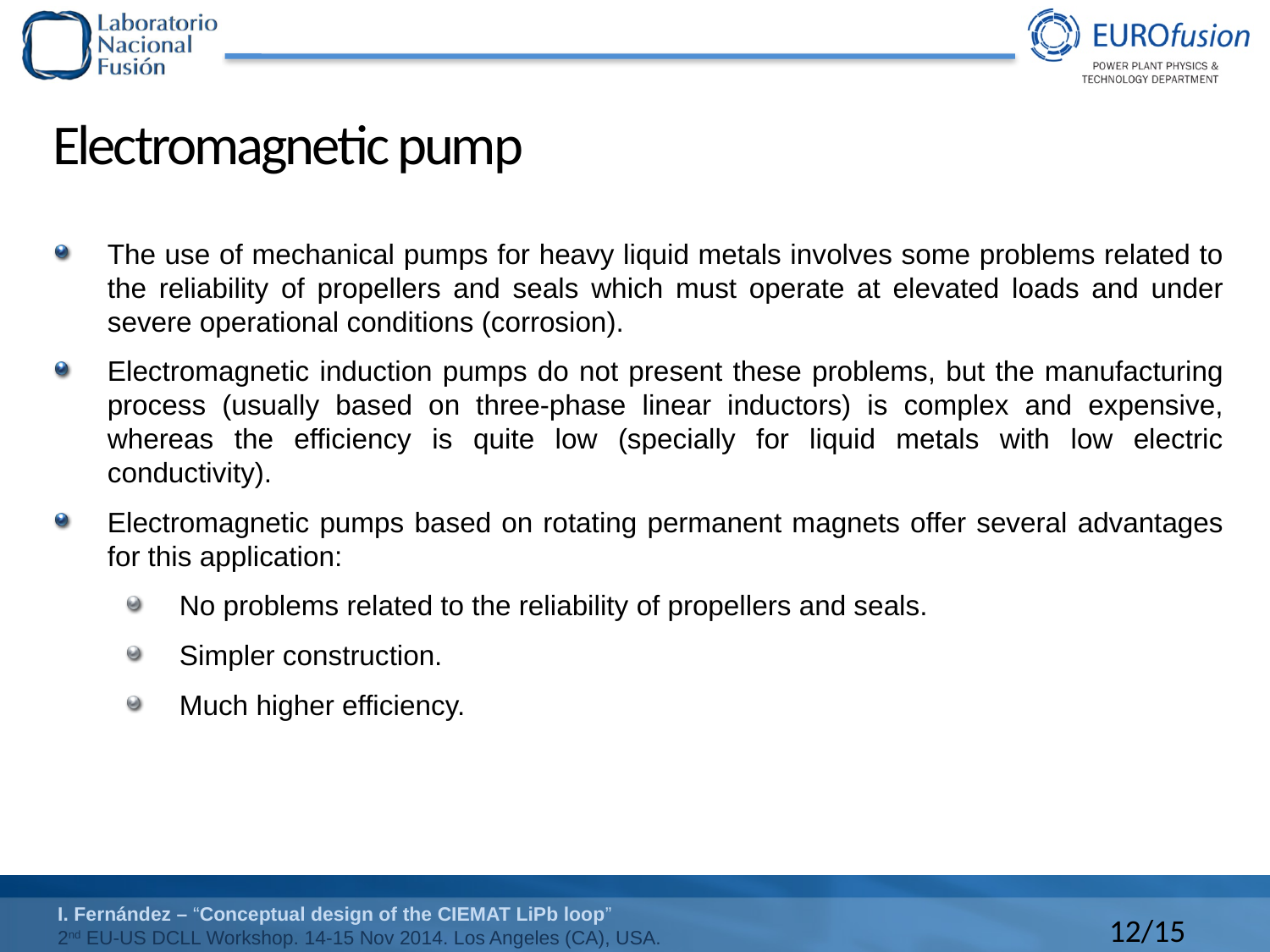

# Electromagnetic pump
The use of mechanical pumps for heavy liquid metals involves some problems related to the reliability of propellers and seals which must operate at elevated loads and under severe operational conditions (corrosion).
Electromagnetic induction pumps do not present these problems, but the manufacturing process (usually based on three-phase linear inductors) is complex and expensive, whereas the efficiency is quite low (specially for liquid metals with low electric conductivity).
Electromagnetic pumps based on rotating permanent magnets offer several advantages for this application:
No problems related to the reliability of propellers and seals.
Simpler construction.
Much higher efficiency.